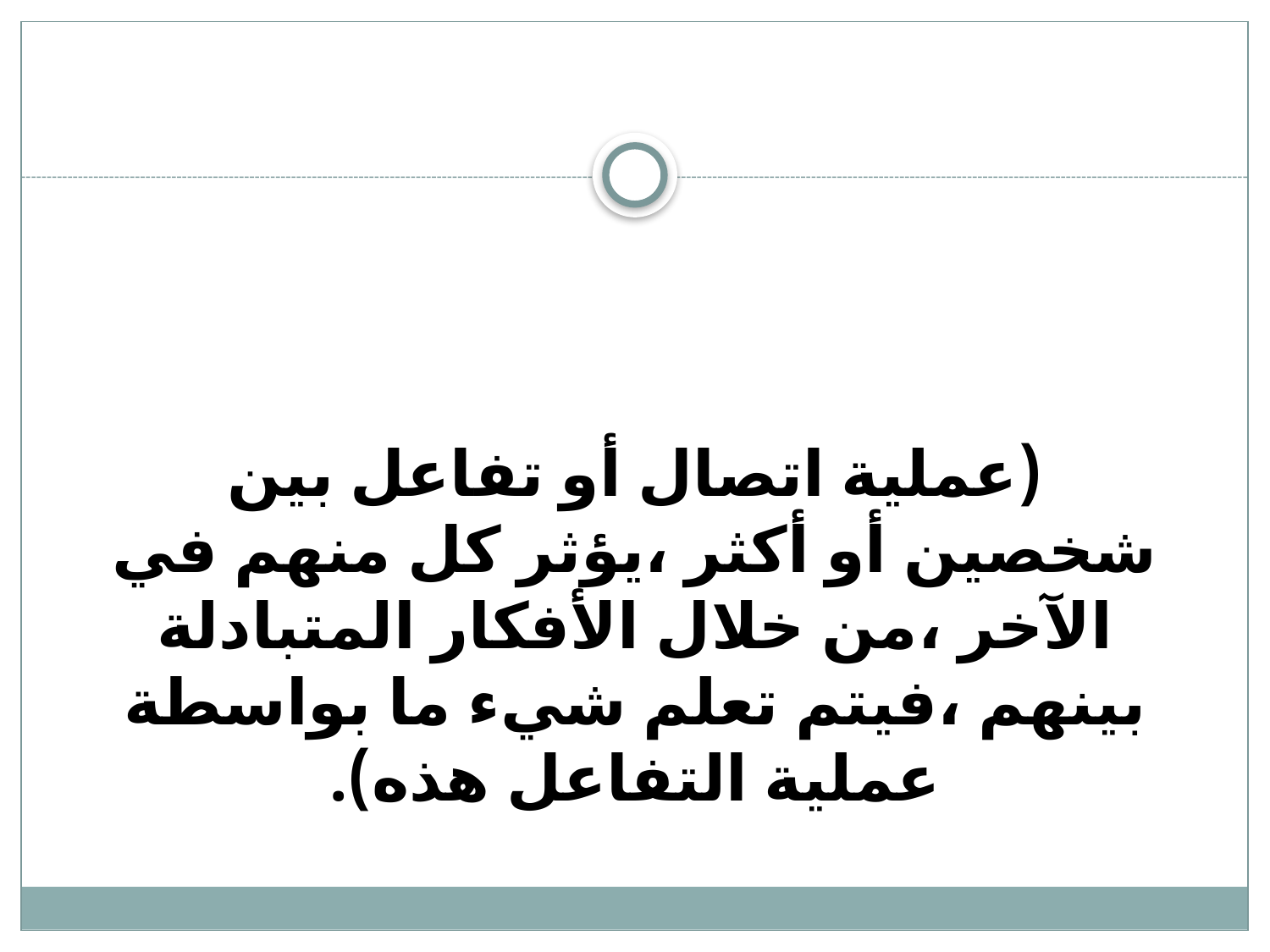

#
(عملية اتصال أو تفاعل بين شخصين أو أكثر ،يؤثر كل منهم في الآخر ،من خلال الأفكار المتبادلة بينهم ،فيتم تعلم شيء ما بواسطة عملية التفاعل هذه).